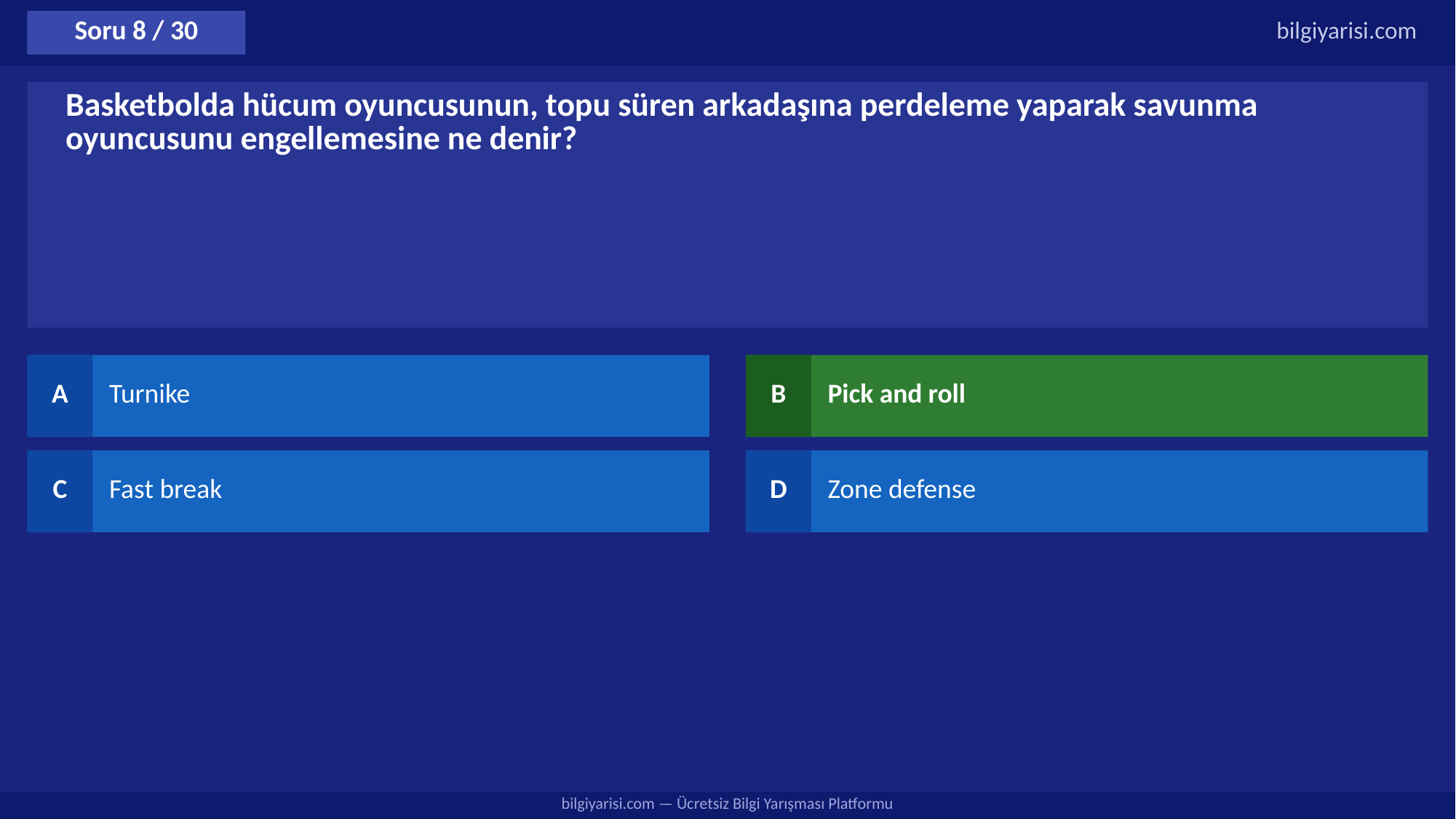

Soru 8 / 30
bilgiyarisi.com

Basketbolda hücum oyuncusunun, topu süren arkadaşına perdeleme yaparak savunma oyuncusunu engellemesine ne denir?

A
Turnike

B
Pick and roll

C
Fast break

D
Zone defense
bilgiyarisi.com — Ücretsiz Bilgi Yarışması Platformu